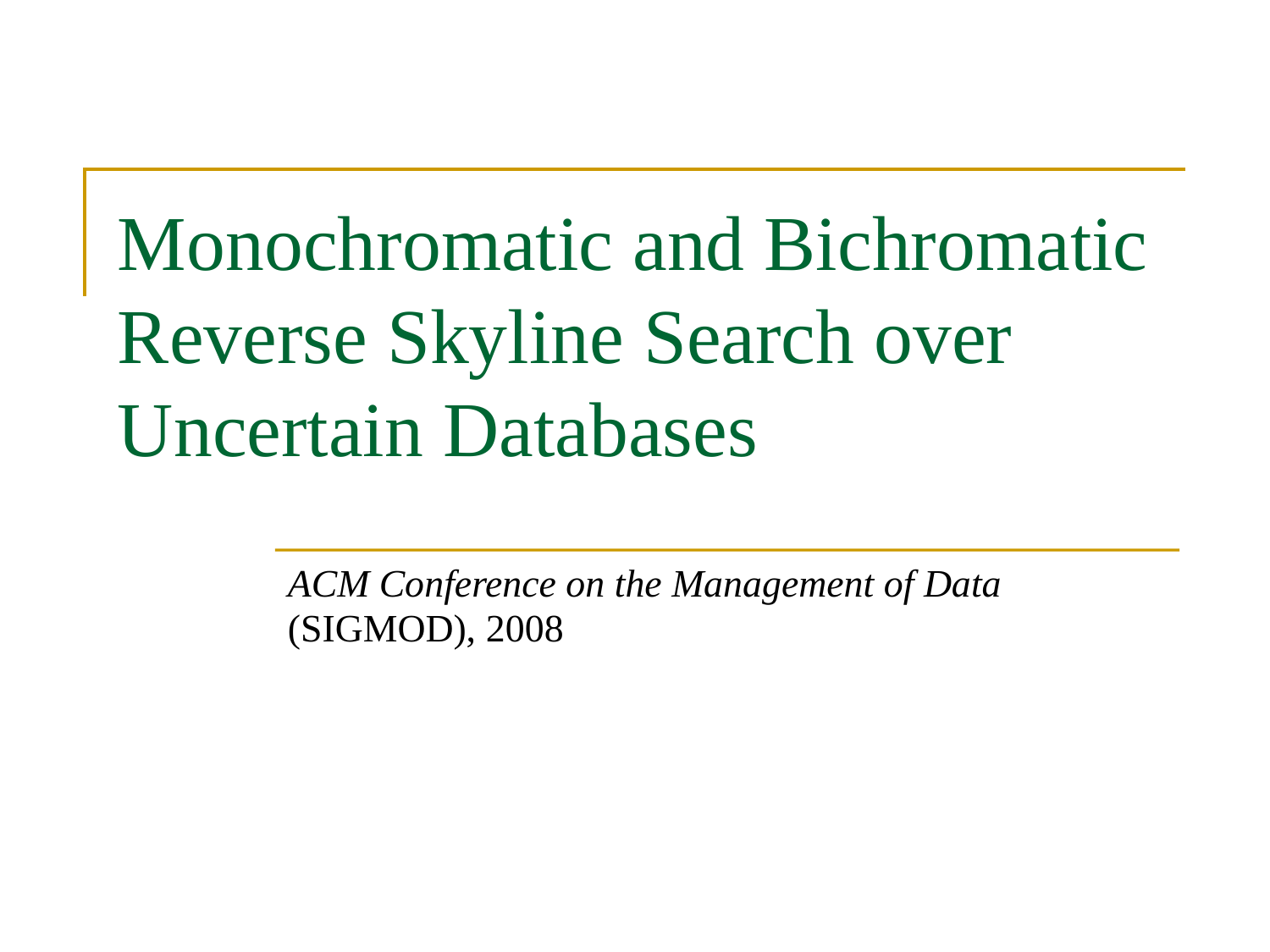

# Monochromatic and Bichromatic Reverse Skyline Search over Uncertain Databases
ACM Conference on the Management of Data
(SIGMOD), 2008